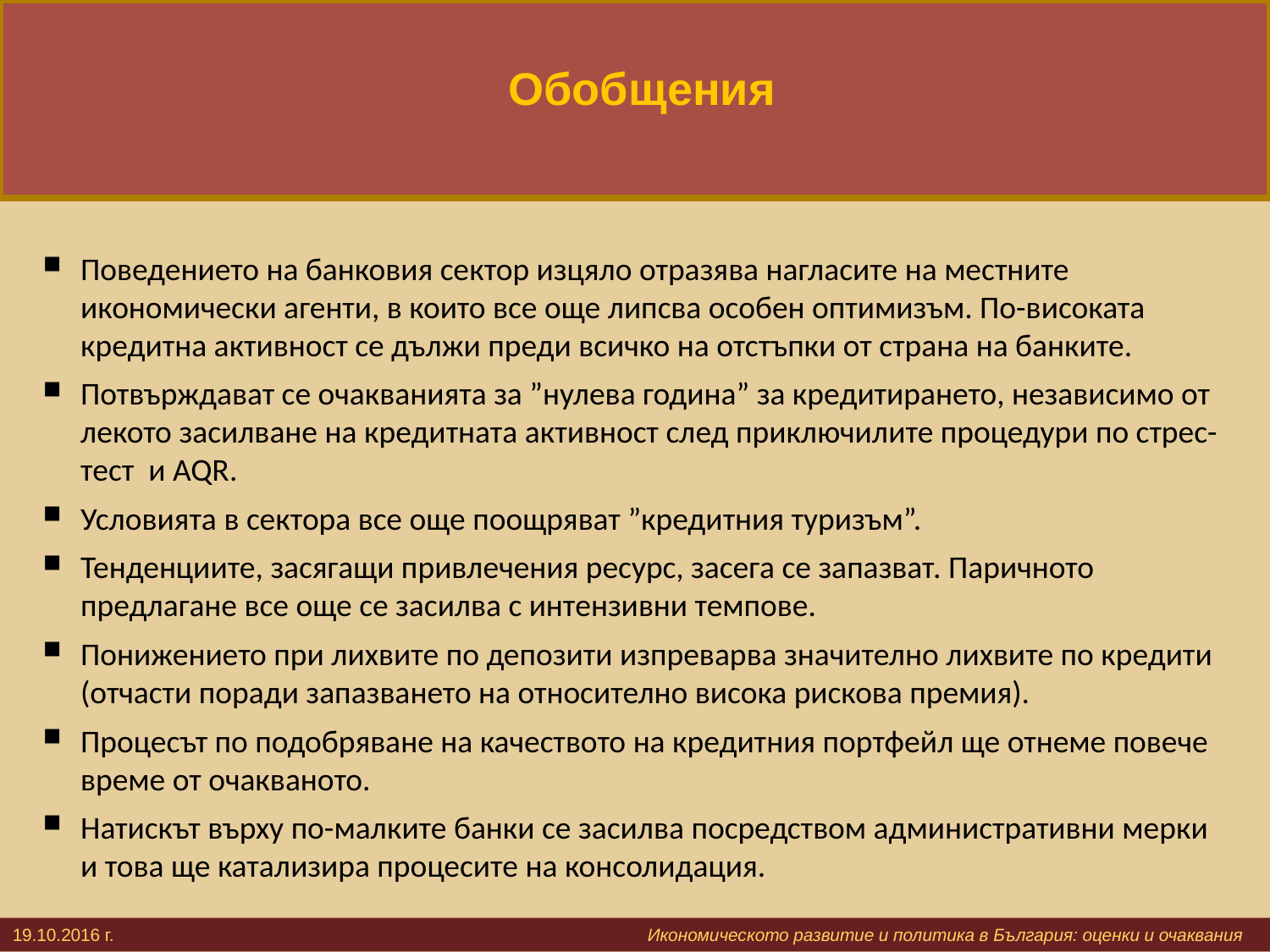

# Обобщения
Поведението на банковия сектор изцяло отразява нагласите на местните икономически агенти, в които все още липсва особен оптимизъм. По-високата кредитна активност се дължи преди всичко на отстъпки от страна на банките.
Потвърждават се очакванията за ”нулева година” за кредитирането, независимо от лекото засилване на кредитната активност след приключилите процедури по стрес-тест  и AQR.
Условията в сектора все още поощряват ”кредитния туризъм”.
Тенденциите, засягащи привлечения ресурс, засега се запазват. Паричното предлагане все още се засилва с интензивни темпове.
Понижението при лихвите по депозити изпреварва значително лихвите по кредити (отчасти поради запазването на относително висока рискова премия).
Процесът по подобряване на качеството на кредитния портфейл ще отнеме повече време от очакваното.
Натискът върху по-малките банки се засилва посредством административни мерки и това ще катализира процесите на консолидация.
19.10.2016 г. 			             		Икономическото развитие и политика в България: оценки и очаквания